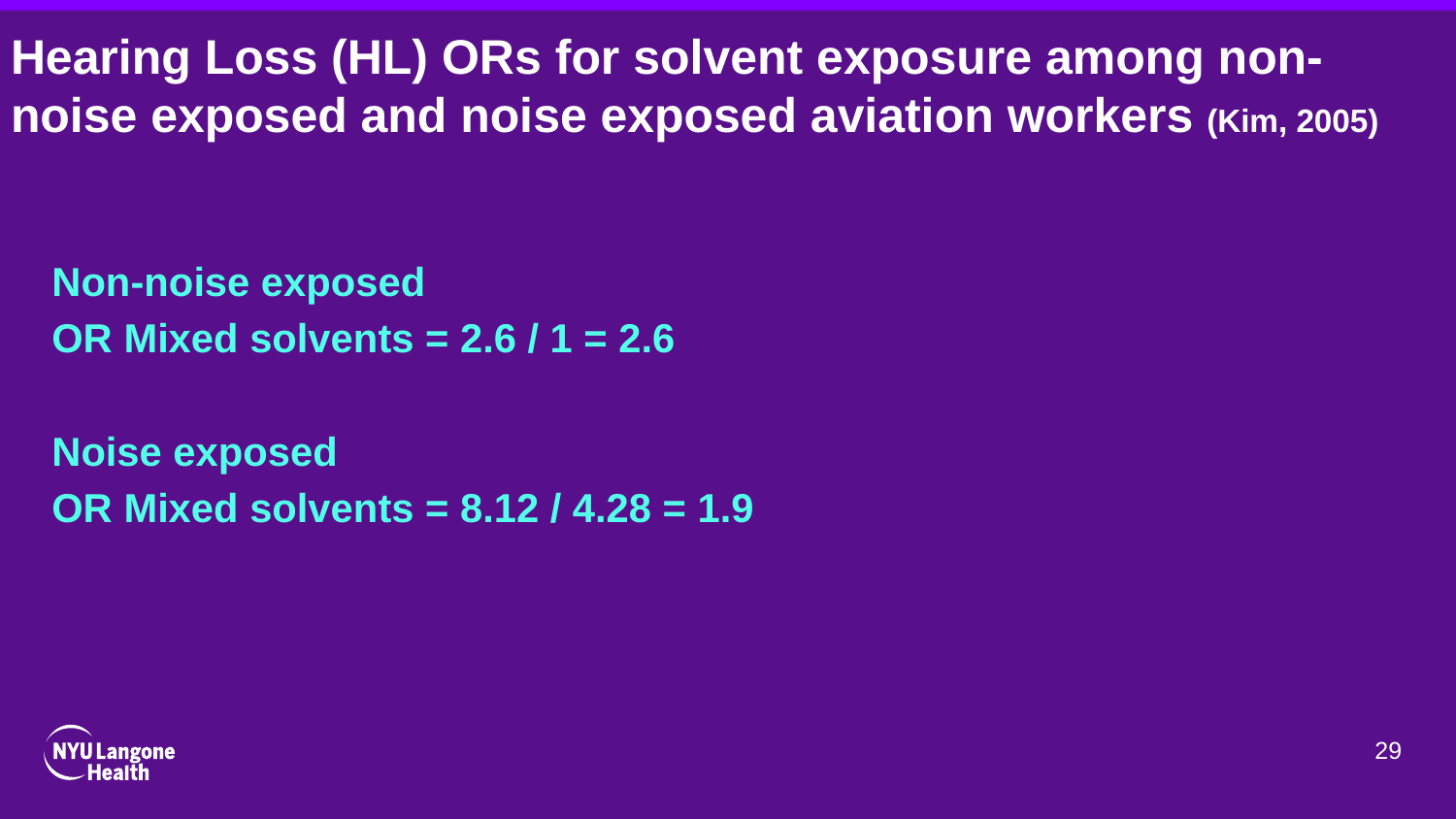

# Hearing Loss (HL) ORs for solvent exposure among non-noise exposed and noise exposed aviation workers (Kim, 2005)
Non-noise exposed
OR Mixed solvents = 2.6 / 1 = 2.6

Noise exposed
OR Mixed solvents = 8.12 / 4.28 = 1.9
29